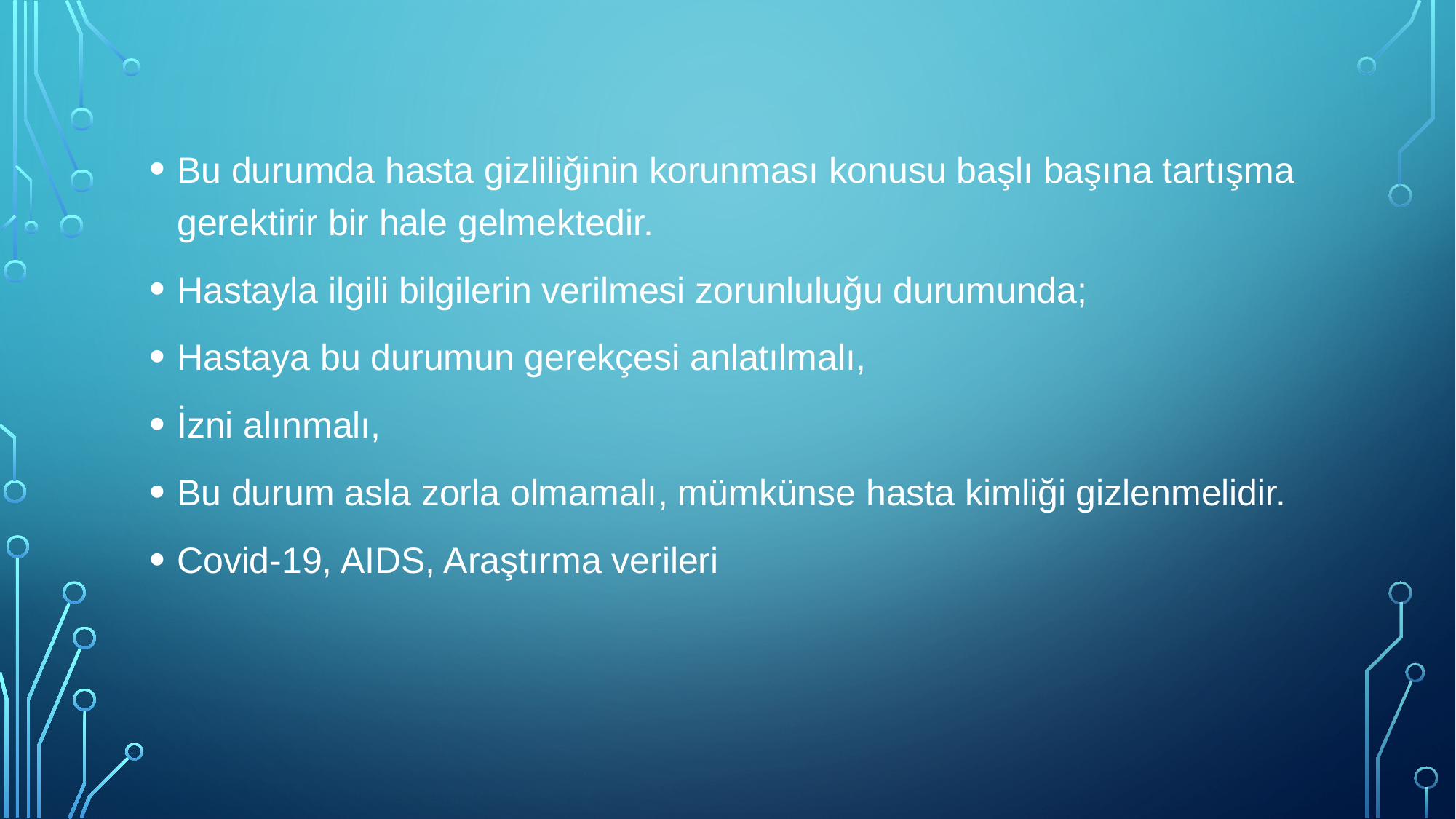

Bu durumda hasta gizliliğinin korunması konusu başlı başına tartışma gerektirir bir hale gelmektedir.
Hastayla ilgili bilgilerin verilmesi zorunluluğu durumunda;
Hastaya bu durumun gerekçesi anlatılmalı,
İzni alınmalı,
Bu durum asla zorla olmamalı, mümkünse hasta kimliği gizlenmelidir.
Covid-19, AIDS, Araştırma verileri